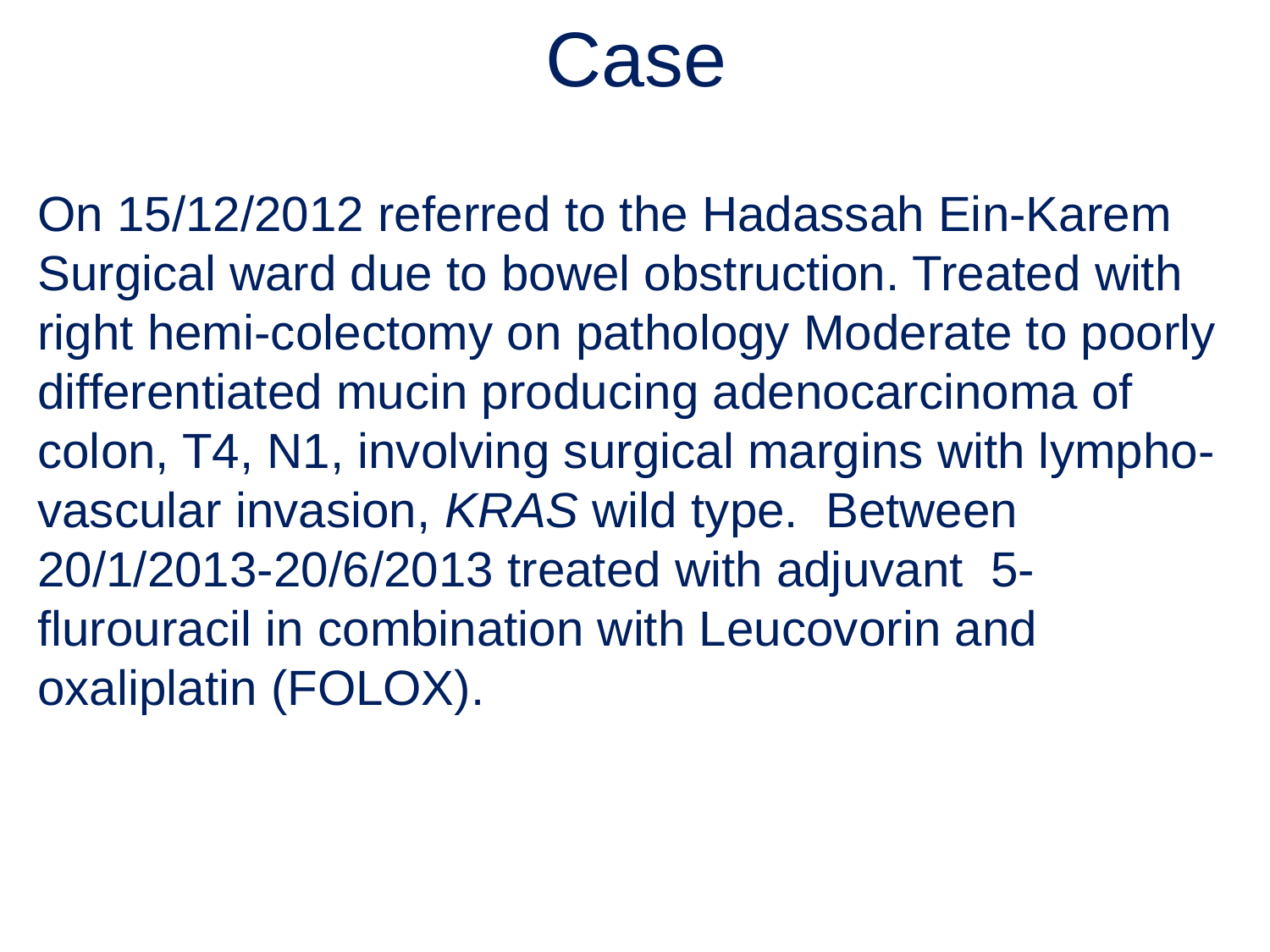

# Case
On 15/12/2012 referred to the Hadassah Ein-Karem Surgical ward due to bowel obstruction. Treated with right hemi-colectomy on pathology Moderate to poorly differentiated mucin producing adenocarcinoma of colon, T4, N1, involving surgical margins with lympho-vascular invasion, KRAS wild type.  Between 20/1/2013-20/6/2013 treated with adjuvant  5-flurouracil in combination with Leucovorin and oxaliplatin (FOLOX).